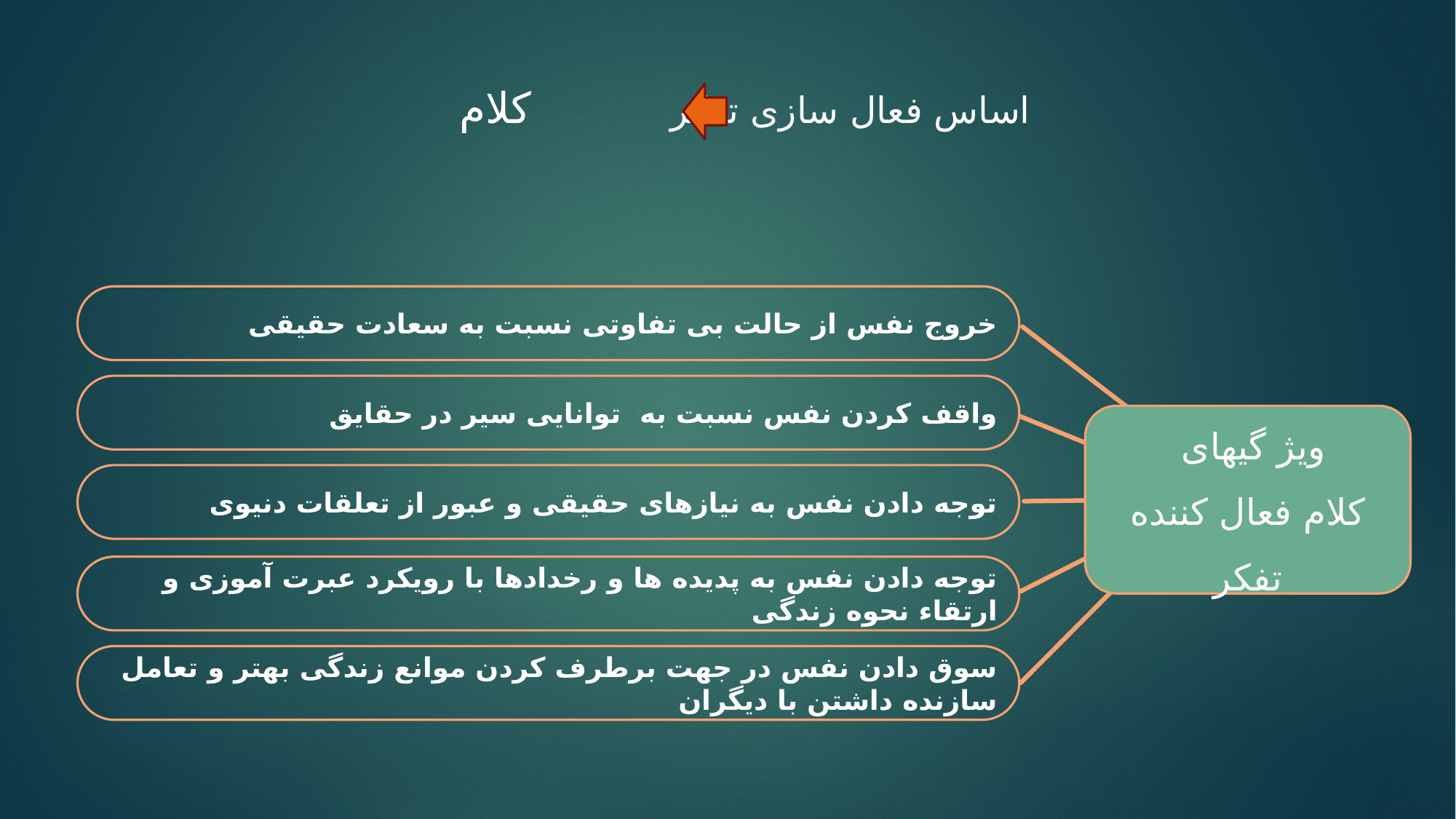

اساس فعال سازی تفکر            کلام

خروج نفس از حالت بی تفاوتی نسبت به سعادت حقیقی
واقف کردن نفس نسبت به  توانایی سیر در حقایق
ویژ گیهای
کلام فعال کننده تفکر
توجه دادن نفس به نیازهای حقیقی و عبور از تعلقات دنیوی
توجه دادن نفس به پدیده ها و رخدادها با رویکرد عبرت آموزی و ارتقاء نحوه زندگی
سوق دادن نفس در جهت برطرف کردن موانع زندگی بهتر و تعامل سازنده داشتن با دیگران